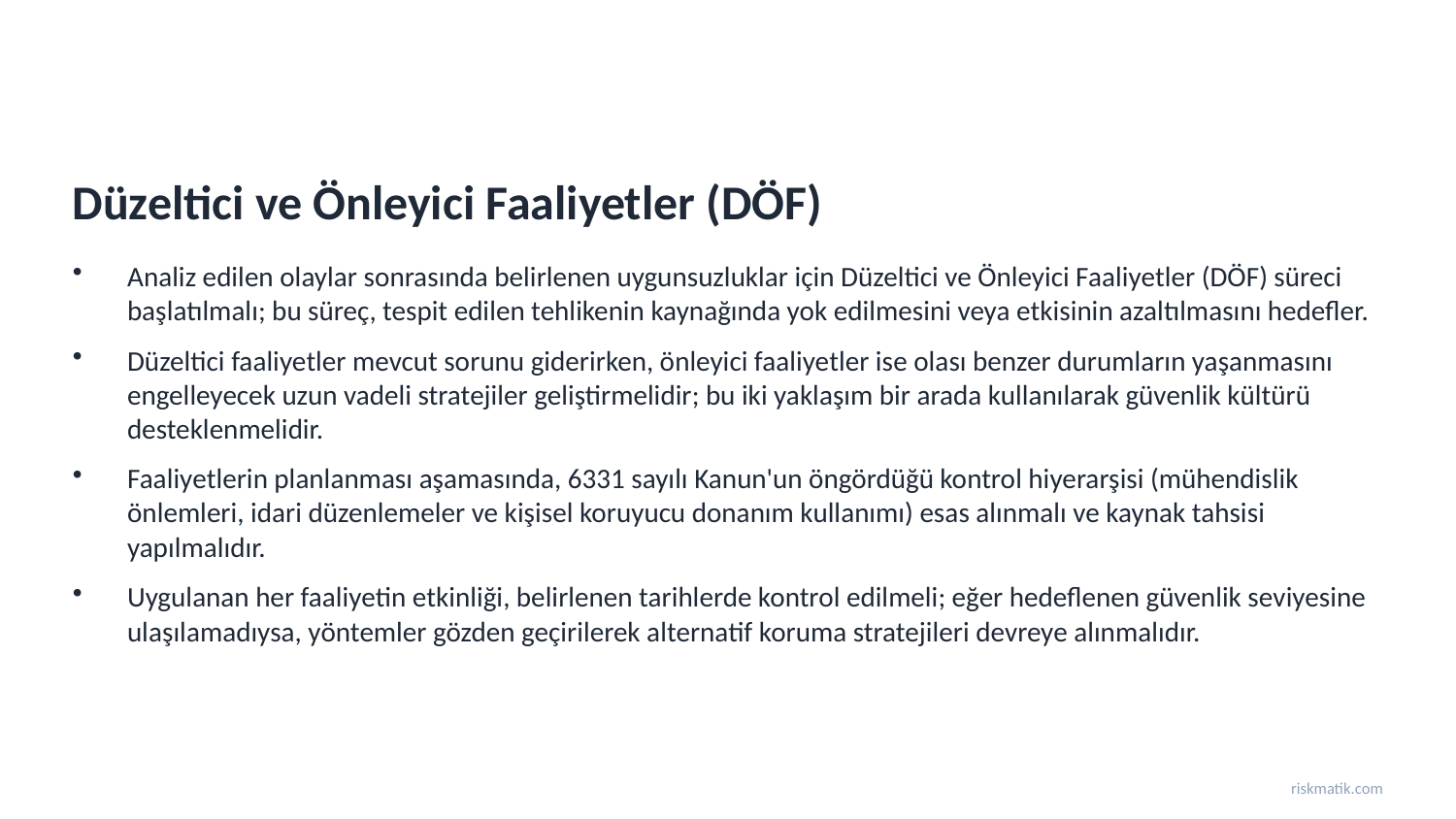

Düzeltici ve Önleyici Faaliyetler (DÖF)
Analiz edilen olaylar sonrasında belirlenen uygunsuzluklar için Düzeltici ve Önleyici Faaliyetler (DÖF) süreci başlatılmalı; bu süreç, tespit edilen tehlikenin kaynağında yok edilmesini veya etkisinin azaltılmasını hedefler.
Düzeltici faaliyetler mevcut sorunu giderirken, önleyici faaliyetler ise olası benzer durumların yaşanmasını engelleyecek uzun vadeli stratejiler geliştirmelidir; bu iki yaklaşım bir arada kullanılarak güvenlik kültürü desteklenmelidir.
Faaliyetlerin planlanması aşamasında, 6331 sayılı Kanun'un öngördüğü kontrol hiyerarşisi (mühendislik önlemleri, idari düzenlemeler ve kişisel koruyucu donanım kullanımı) esas alınmalı ve kaynak tahsisi yapılmalıdır.
Uygulanan her faaliyetin etkinliği, belirlenen tarihlerde kontrol edilmeli; eğer hedeflenen güvenlik seviyesine ulaşılamadıysa, yöntemler gözden geçirilerek alternatif koruma stratejileri devreye alınmalıdır.
riskmatik.com